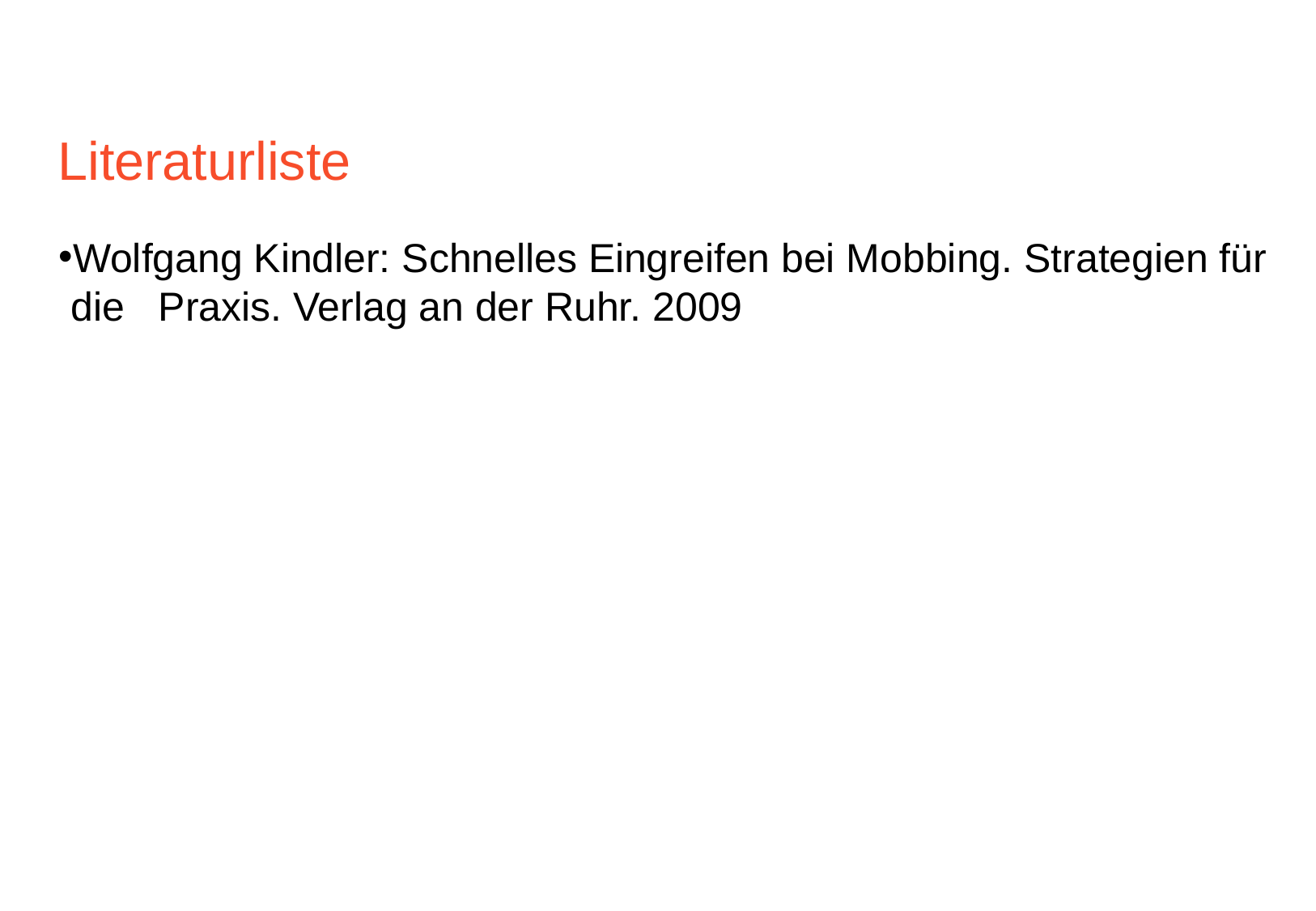

# Literaturliste
Wolfgang Kindler: Schnelles Eingreifen bei Mobbing. Strategien für die   Praxis. Verlag an der Ruhr. 2009